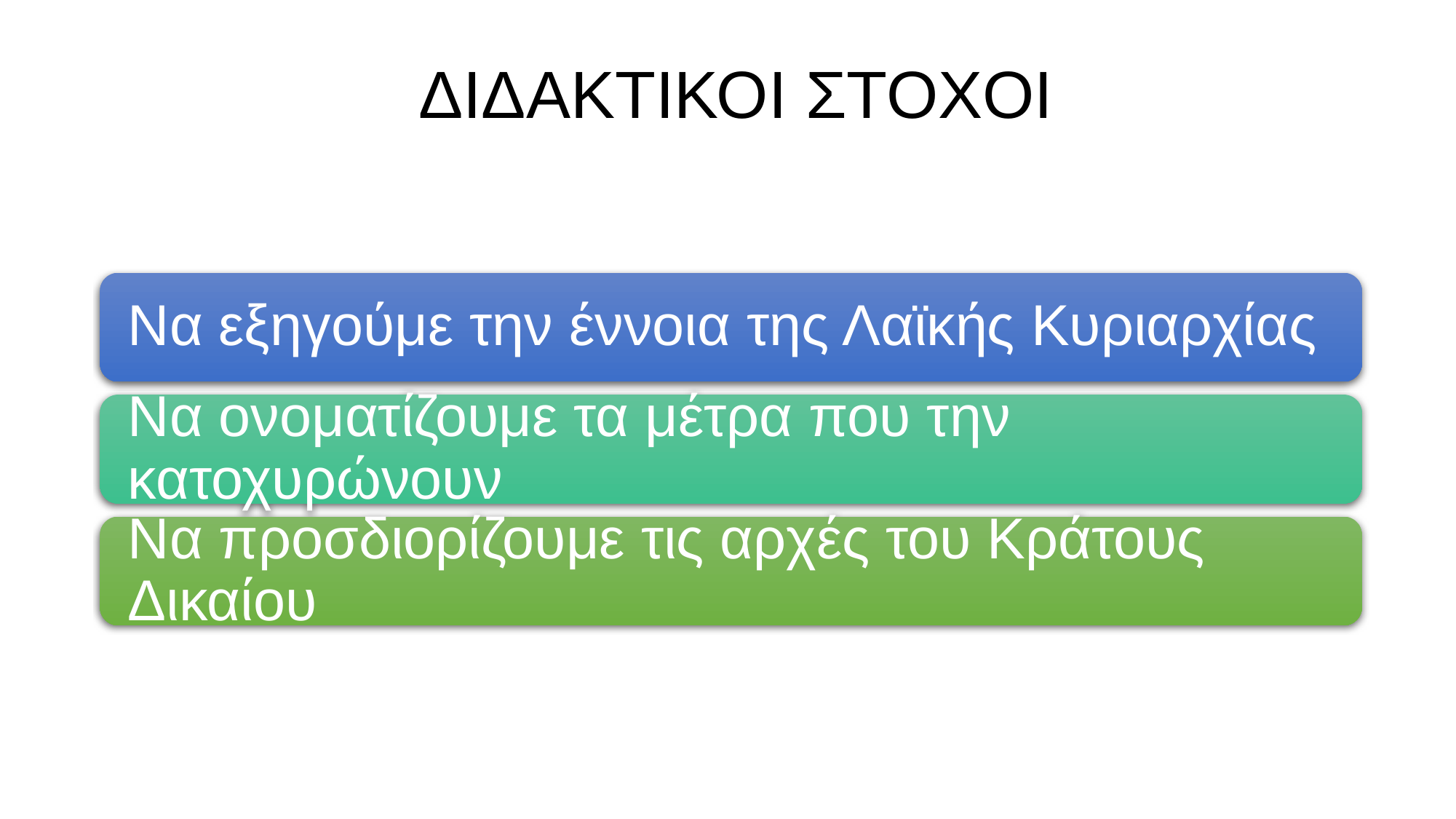

# ΔΙΔΑΚΤΙΚΟΙ ΣΤΟΧΟΙ
Να εξηγούμε την έννοια της Λαϊκής Κυριαρχίας
Να ονοματίζουμε τα μέτρα που την κατοχυρώνουν
Να προσδιορίζουμε τις αρχές του Κράτους Δικαίου